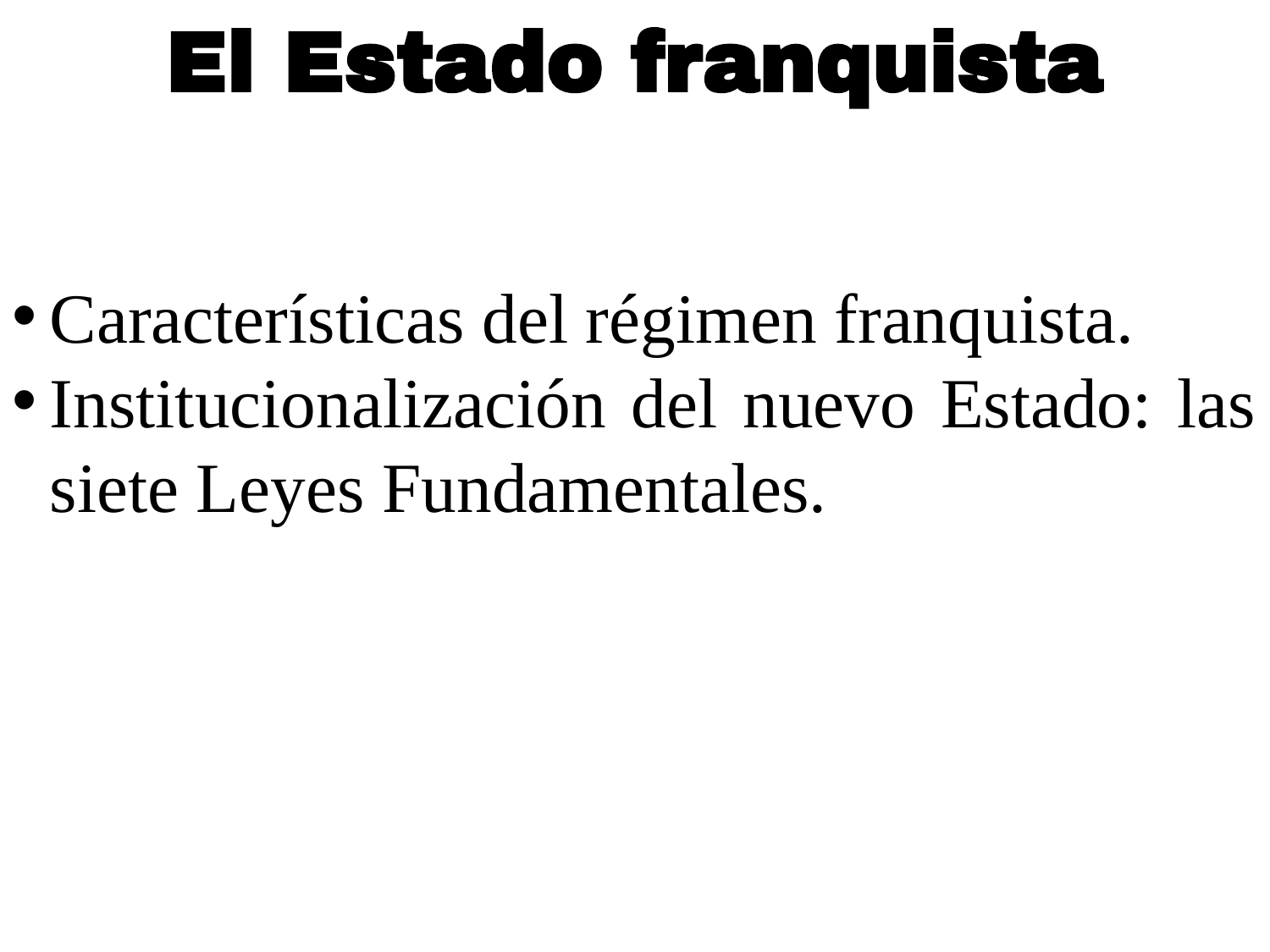

El Estado franquista
Características del régimen franquista.
Institucionalización del nuevo Estado: las siete Leyes Fundamentales.